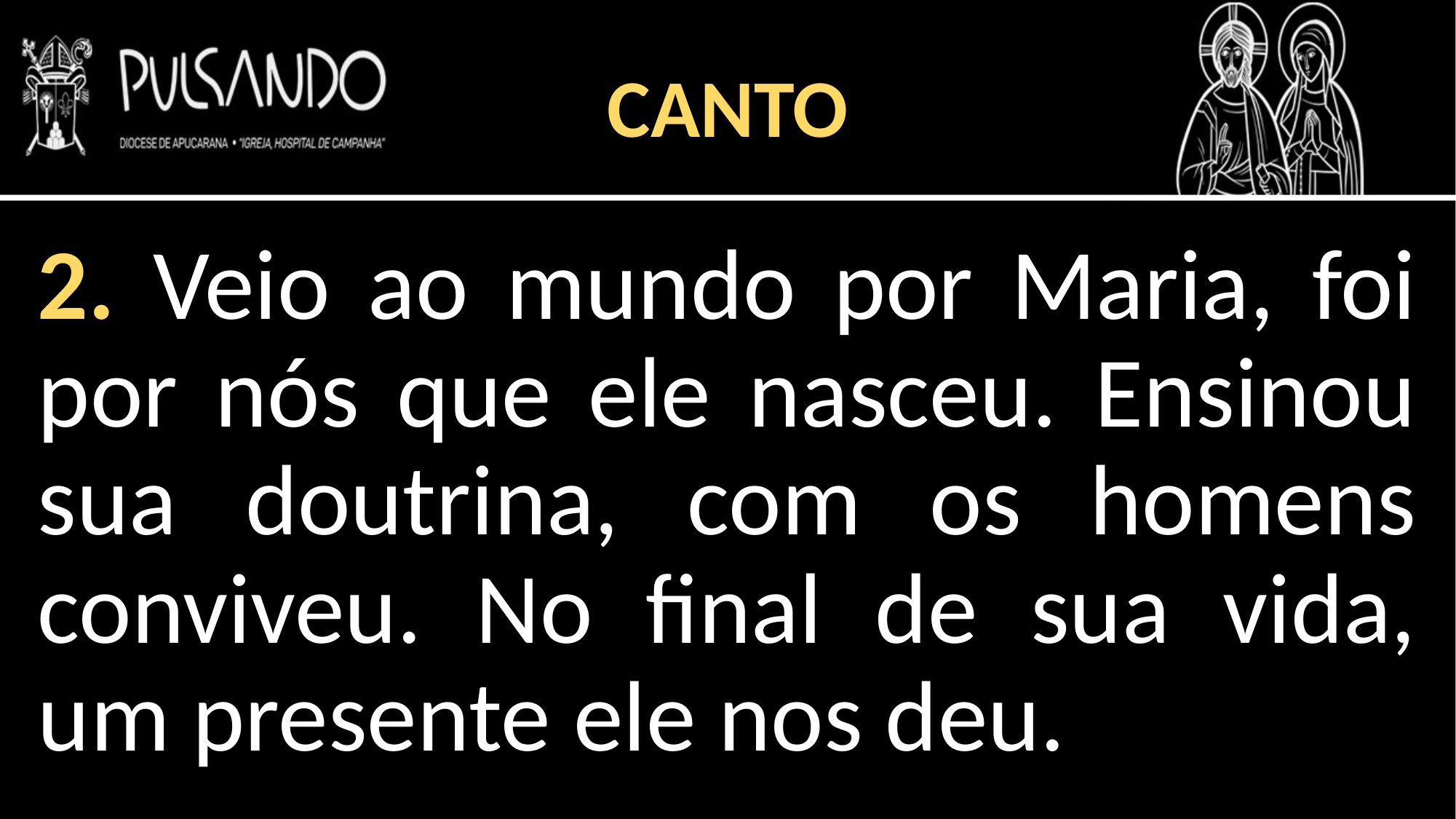

CANTO
2. Veio ao mundo por Maria, foi por nós que ele nasceu. Ensinou sua doutrina, com os homens conviveu. No final de sua vida, um presente ele nos deu.